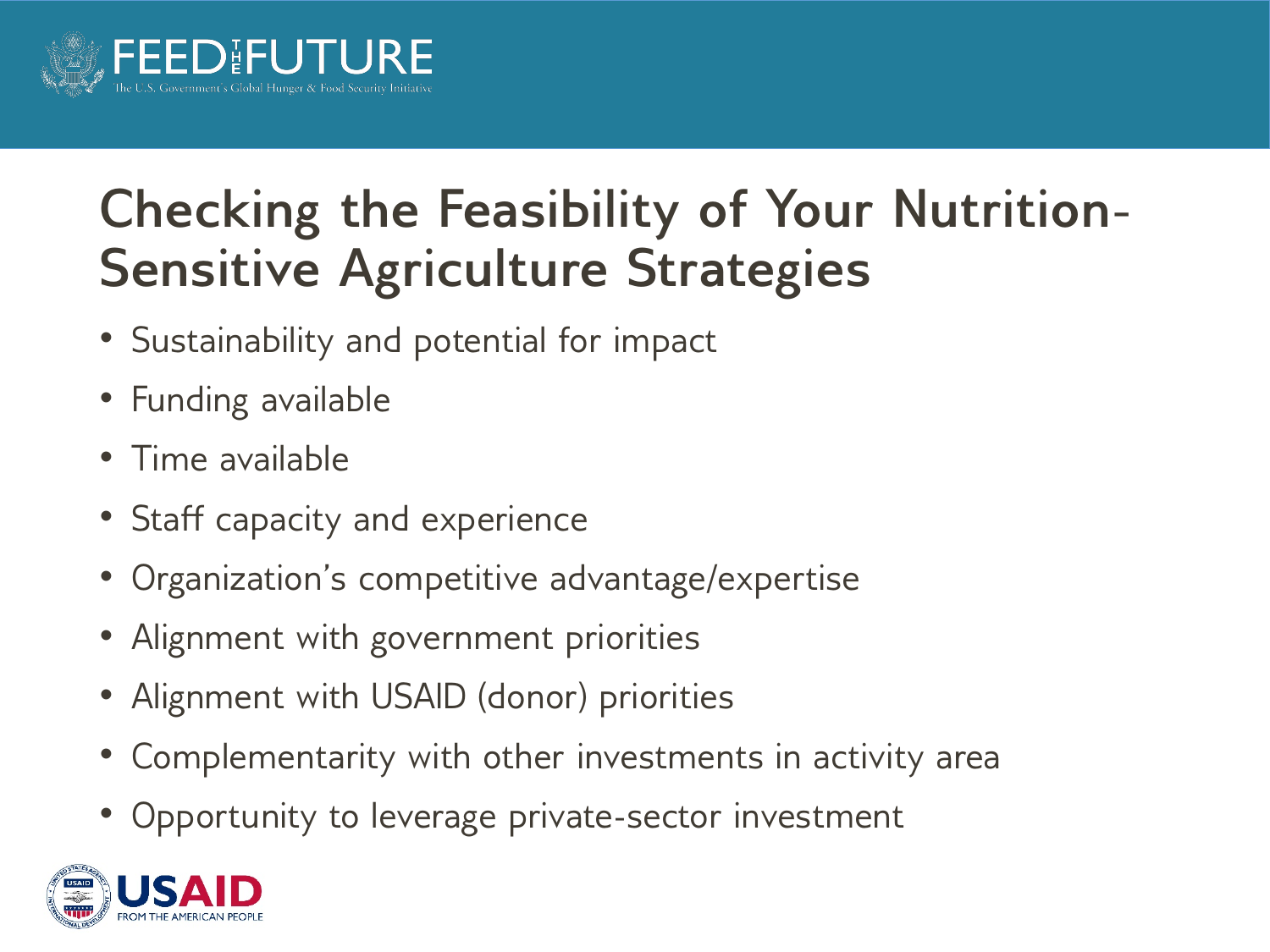

# Checking the Feasibility of Your Nutrition-Sensitive Agriculture Strategies
Sustainability and potential for impact
Funding available
Time available
Staff capacity and experience
Organization’s competitive advantage/expertise
Alignment with government priorities
Alignment with USAID (donor) priorities
Complementarity with other investments in activity area
Opportunity to leverage private-sector investment